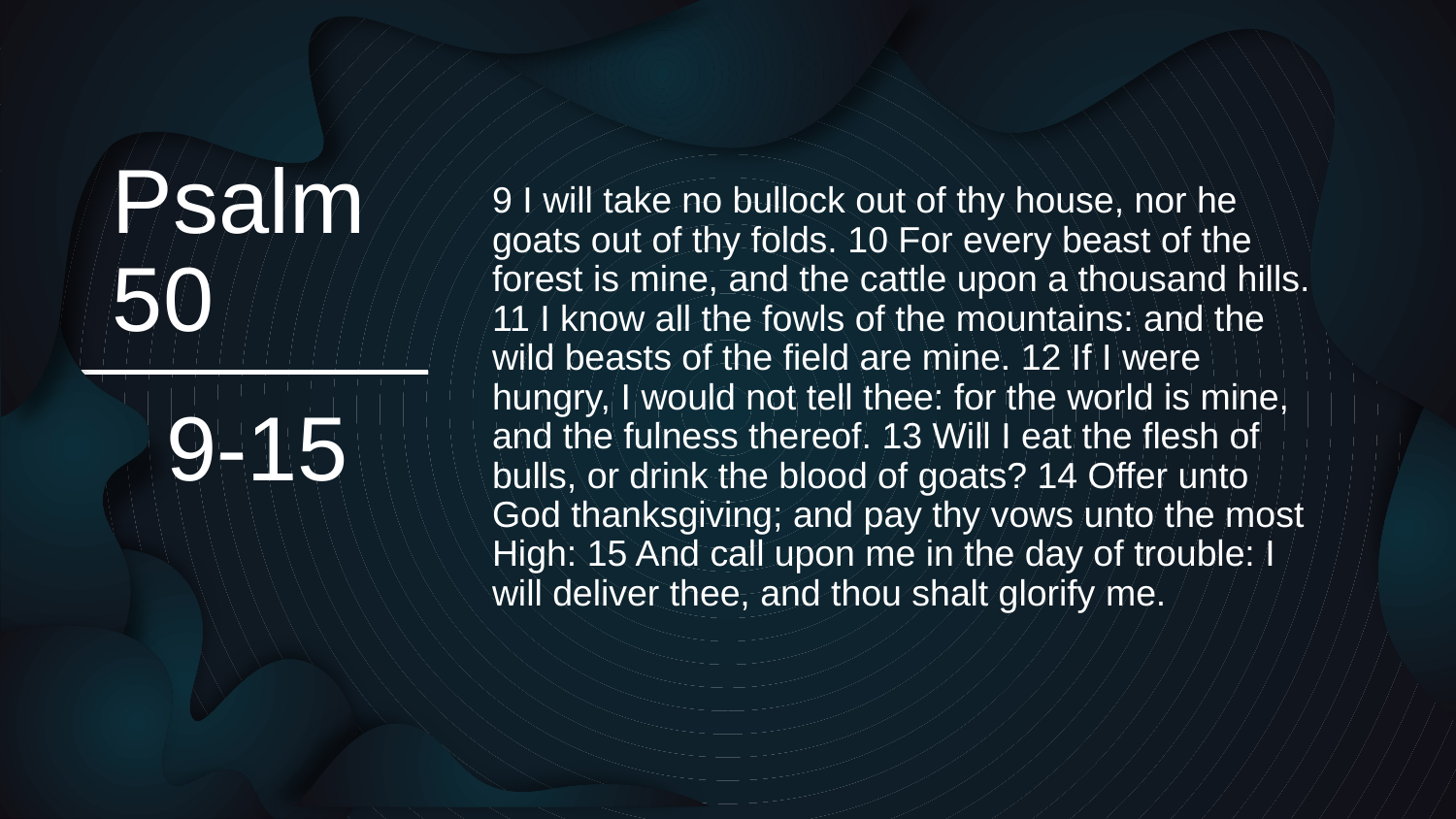

9 I will take no bullock out of thy house, nor he goats out of thy folds. 10 For every beast of the forest is mine, and the cattle upon a thousand hills. 11 I know all the fowls of the mountains: and the wild beasts of the field are mine. 12 If I were hungry, I would not tell thee: for the world is mine, and the fulness thereof. 13 Will I eat the flesh of bulls, or drink the blood of goats? 14 Offer unto God thanksgiving; and pay thy vows unto the most High: 15 And call upon me in the day of trouble: I will deliver thee, and thou shalt glorify me.

# Psalm 50
9-15